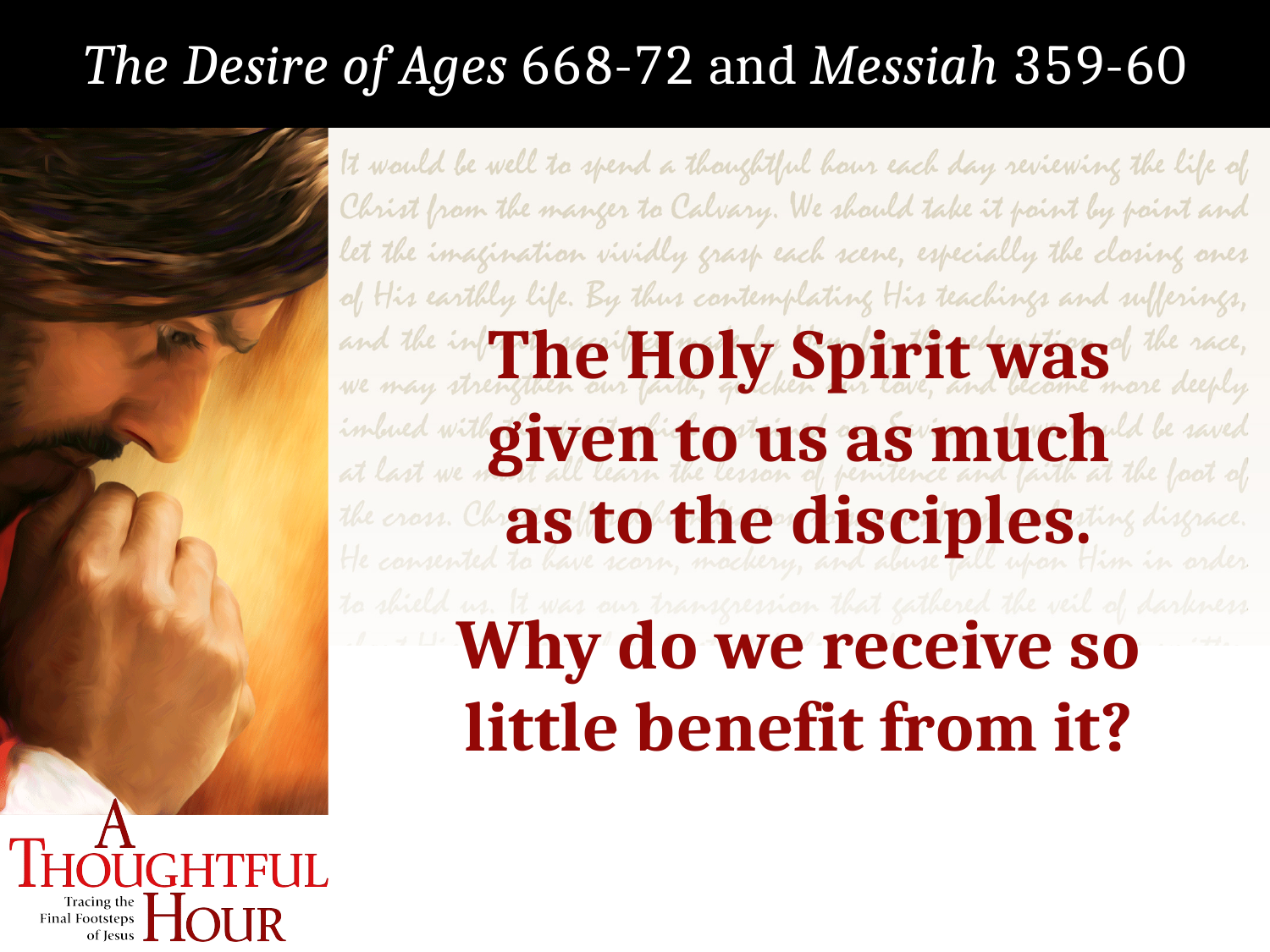

The Desire of Ages 668-72 and Messiah 359-60
The Holy Spirit was given to us as much
as to the disciples.
Why do we receive so little benefit from it?